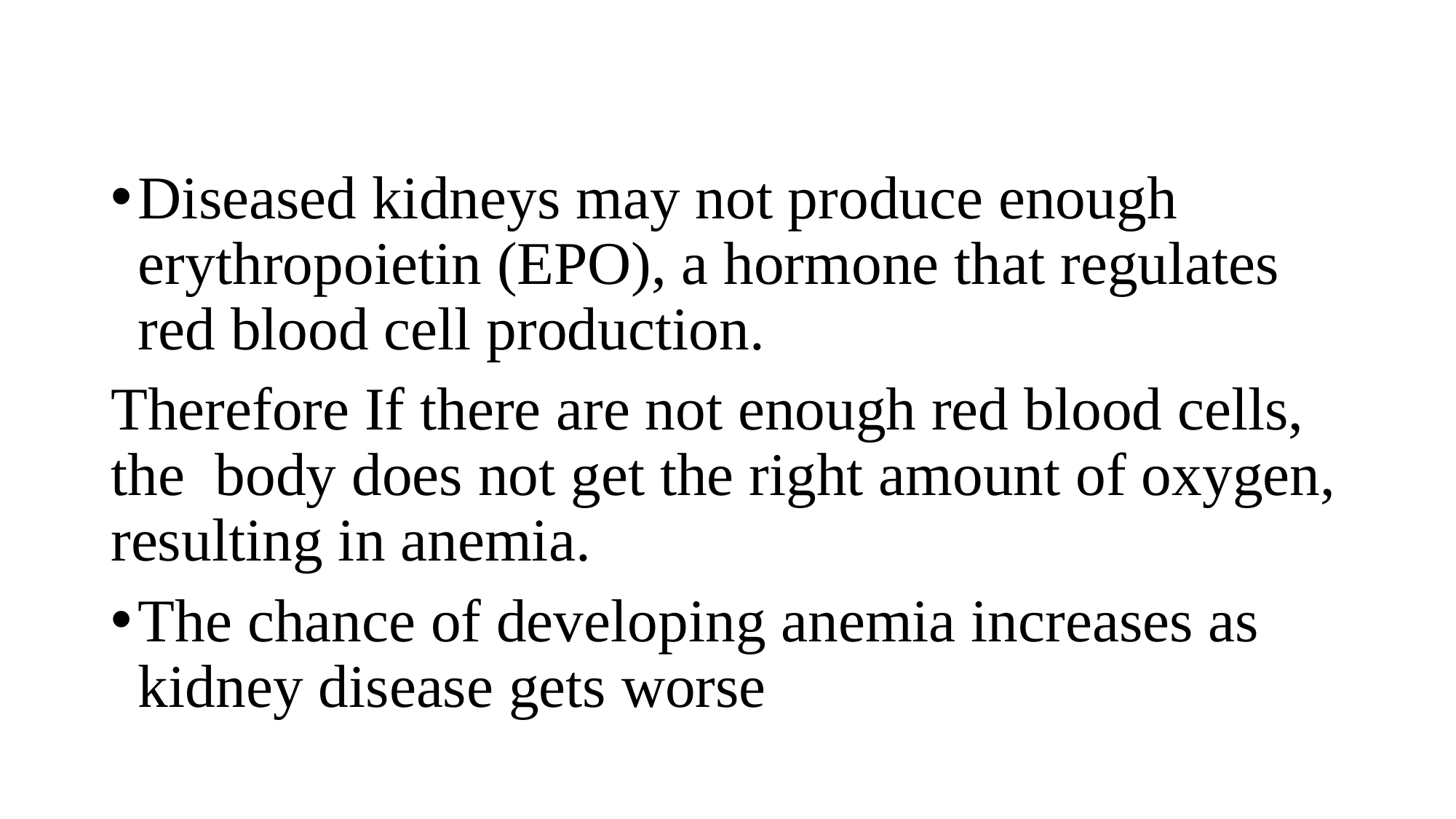

Diseased kidneys may not produce enough erythropoietin (EPO), a hormone that regulates red blood cell production.
Therefore If there are not enough red blood cells, the  body does not get the right amount of oxygen, resulting in anemia.
The chance of developing anemia increases as kidney disease gets worse